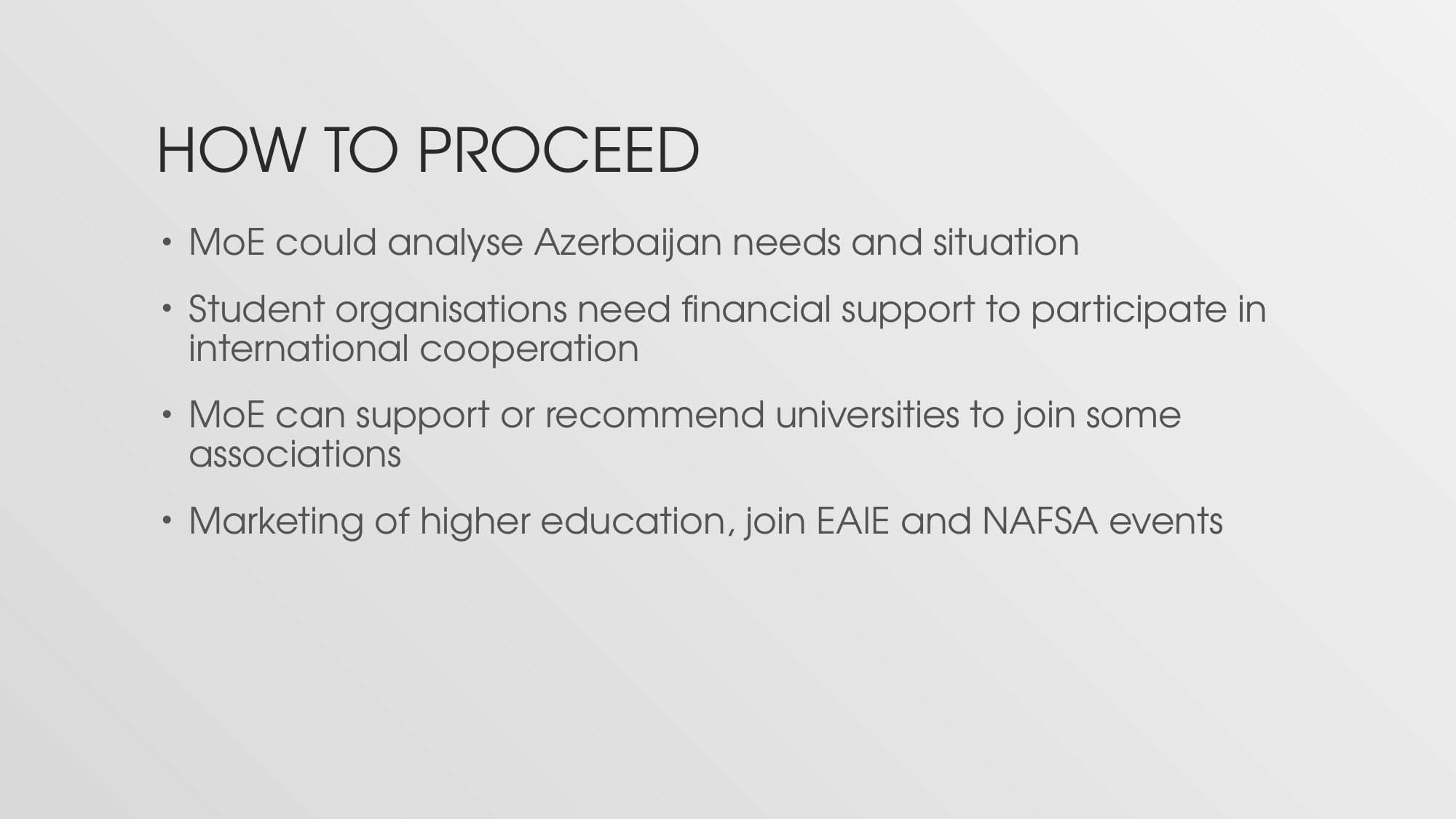

# How to proceed
MoE could analyse Azerbaijan needs and situation
Student organisations need financial support to participate in international cooperation
MoE can support or recommend universities to join some associations
Marketing of higher education, join EAIE and NAFSA events